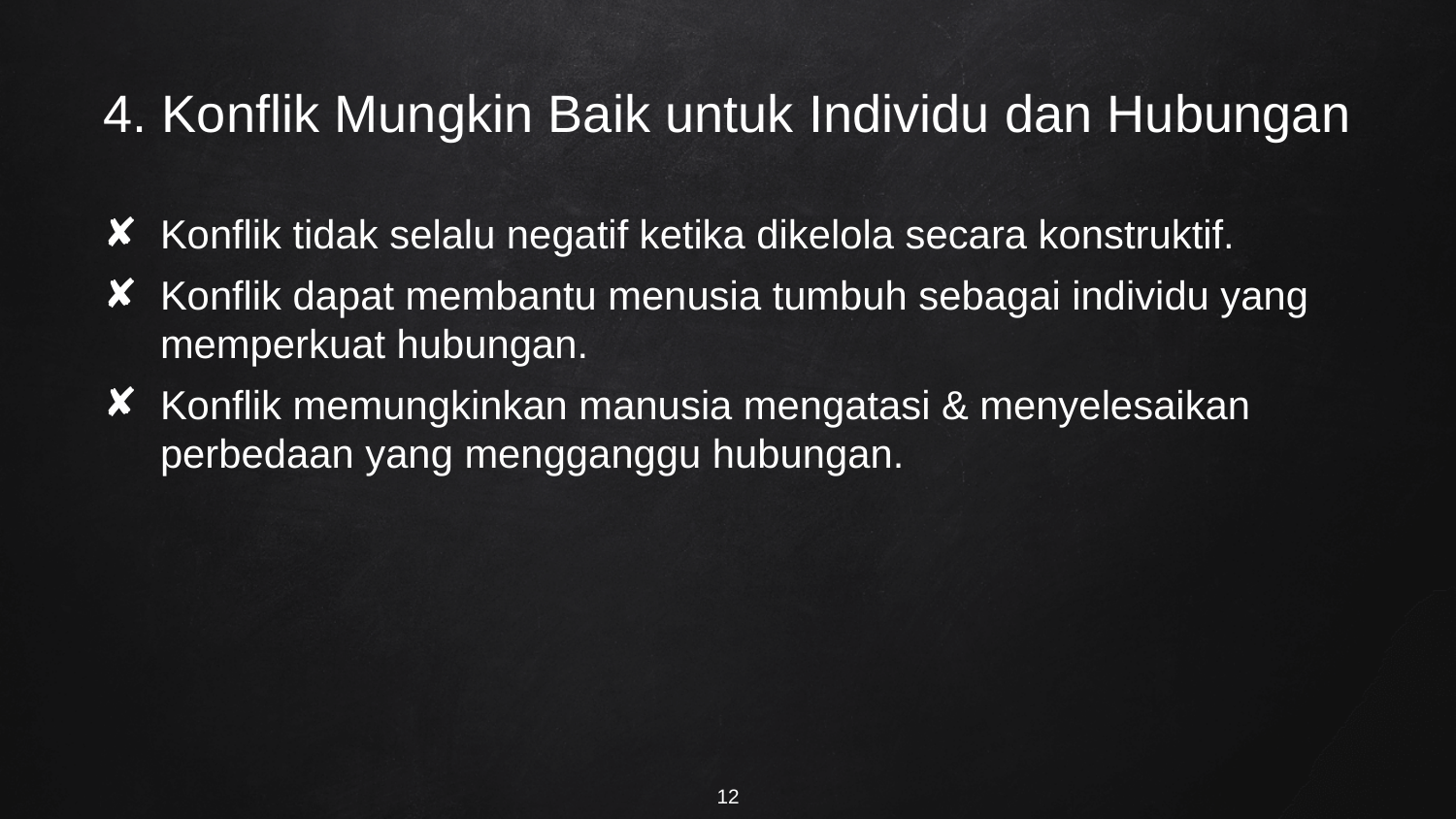

# 4. Konflik Mungkin Baik untuk Individu dan Hubungan
Konflik tidak selalu negatif ketika dikelola secara konstruktif.
Konflik dapat membantu menusia tumbuh sebagai individu yang memperkuat hubungan.
Konflik memungkinkan manusia mengatasi & menyelesaikan perbedaan yang mengganggu hubungan.
12